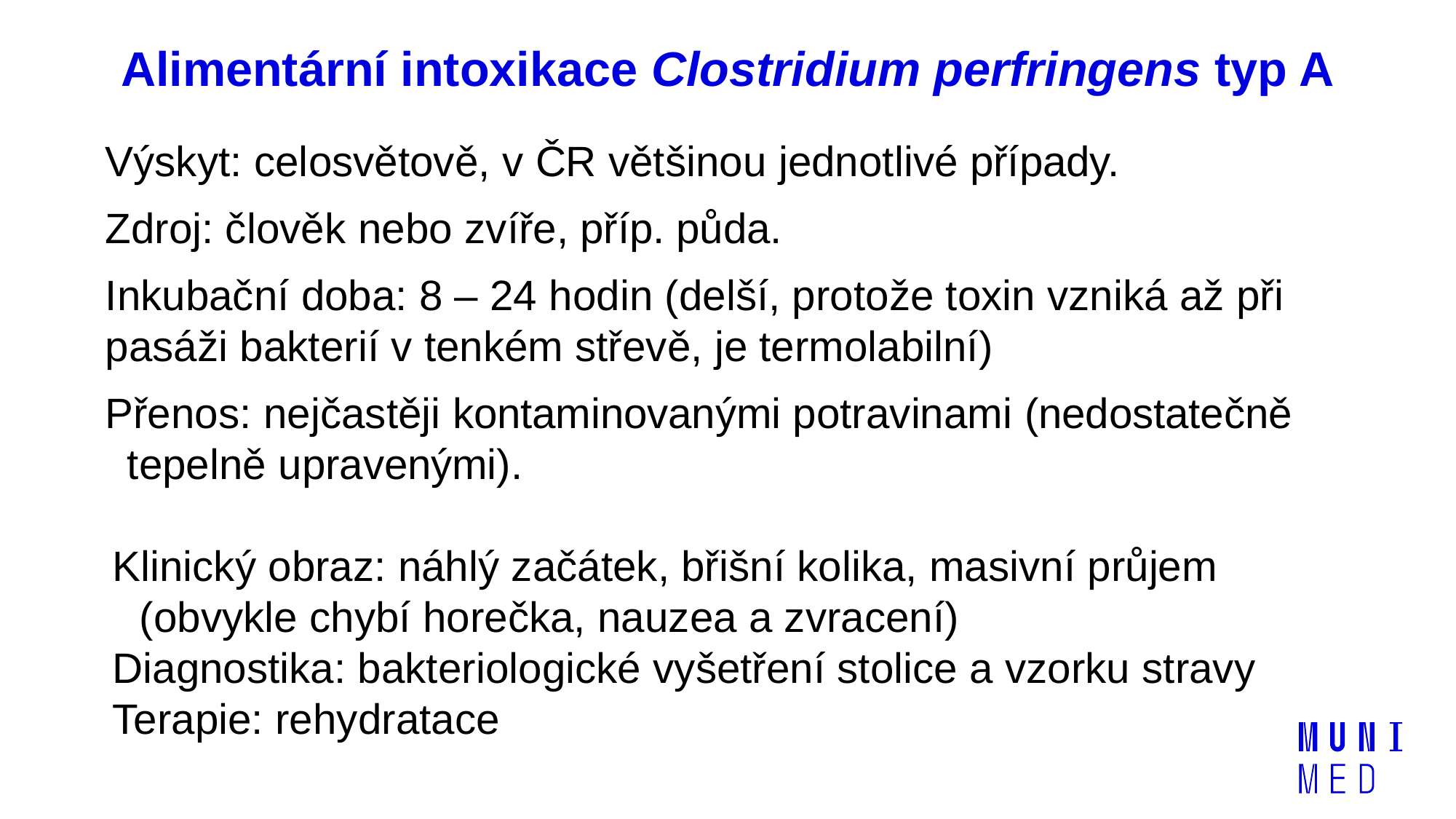

# Alimentární intoxikace Clostridium perfringens typ A
Výskyt: celosvětově, v ČR většinou jednotlivé případy.
Zdroj: člověk nebo zvíře, příp. půda.
Inkubační doba: 8 – 24 hodin (delší, protože toxin vzniká až při pasáži bakterií v tenkém střevě, je termolabilní)
Přenos: nejčastěji kontaminovanými potravinami (nedostatečně
tepelně upravenými).

Klinický obraz: náhlý začátek, břišní kolika, masivní průjem
   (obvykle chybí horečka, nauzea a zvracení)
Diagnostika: bakteriologické vyšetření stolice a vzorku stravy
Terapie: rehydratace